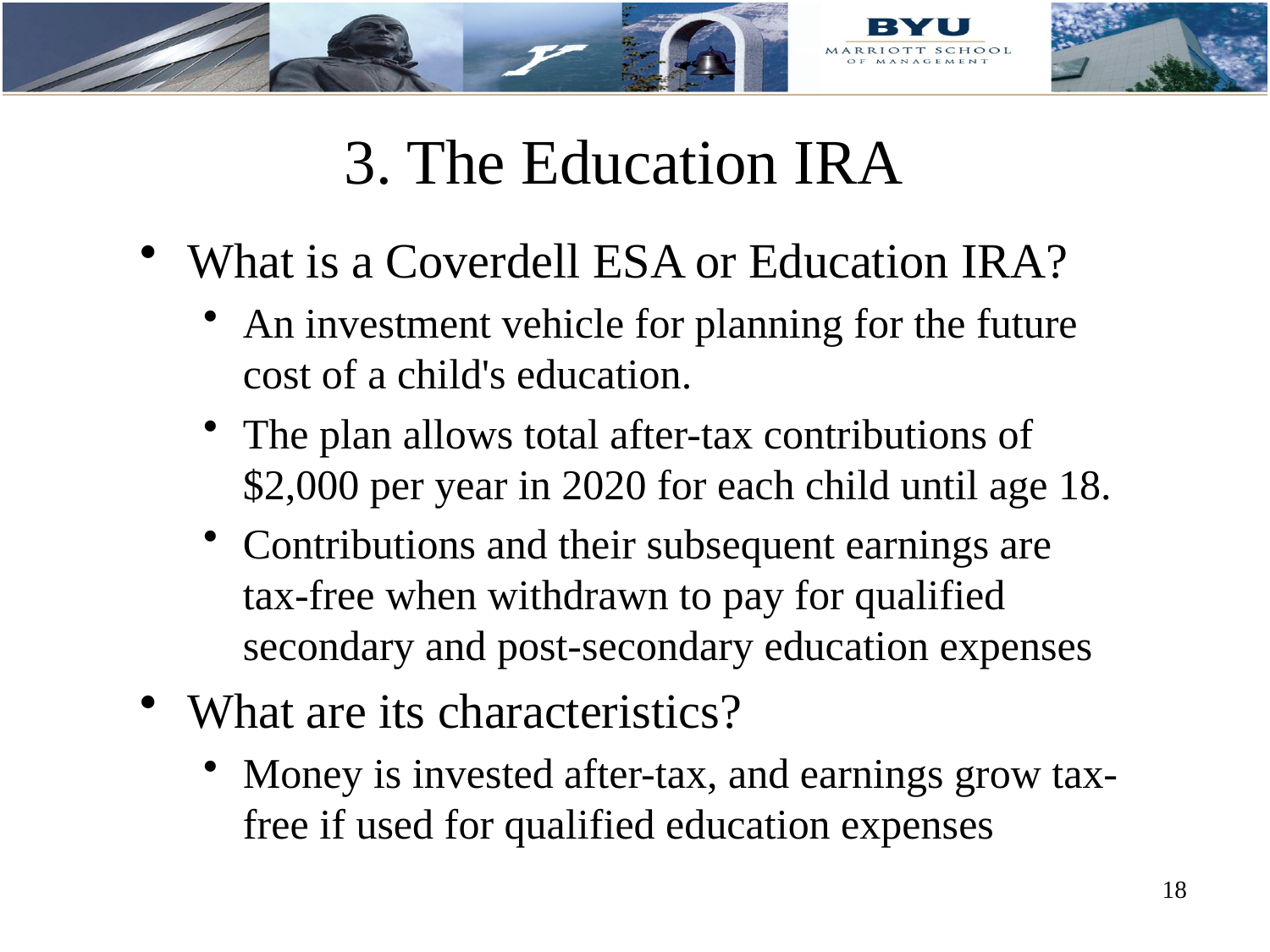

# 3. The Education IRA
What is a Coverdell ESA or Education IRA?
An investment vehicle for planning for the future cost of a child's education.
The plan allows total after-tax contributions of $2,000 per year in 2020 for each child until age 18.
Contributions and their subsequent earnings are tax-free when withdrawn to pay for qualified secondary and post-secondary education expenses
What are its characteristics?
Money is invested after-tax, and earnings grow tax-free if used for qualified education expenses